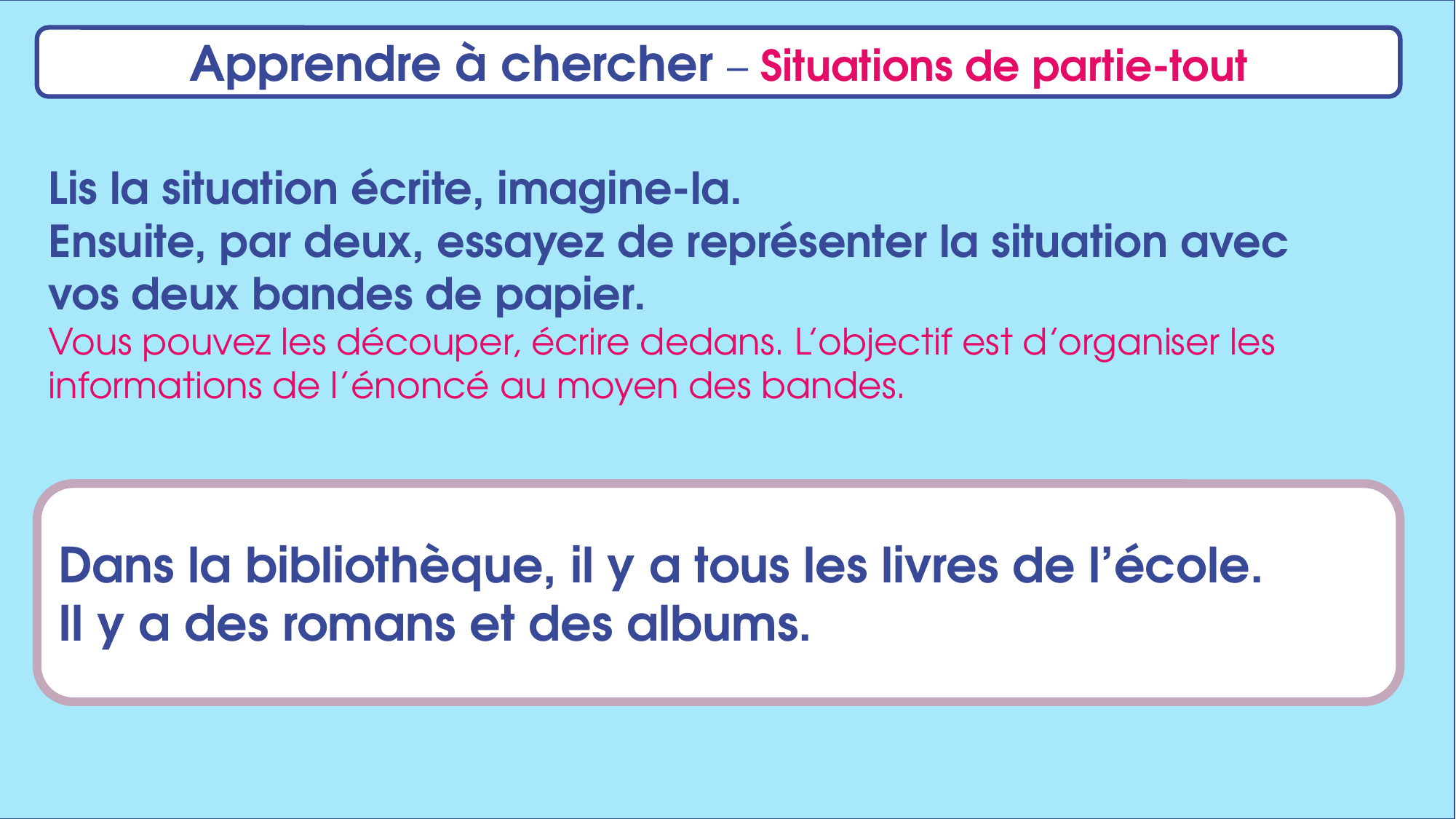

Apprendre à chercher – Situations de partie-tout
Lis la situation écrite, imagine-la.
Ensuite, par deux, essayez de représenter la situation avec vos deux bandes de papier.
Vous pouvez les découper, écrire dedans. L’objectif est d’organiser les informations de l’énoncé au moyen des bandes.
Dans la bibliothèque, il y a tous les livres de l’école.
Il y a des romans et des albums..
www.maitresseherisson.com